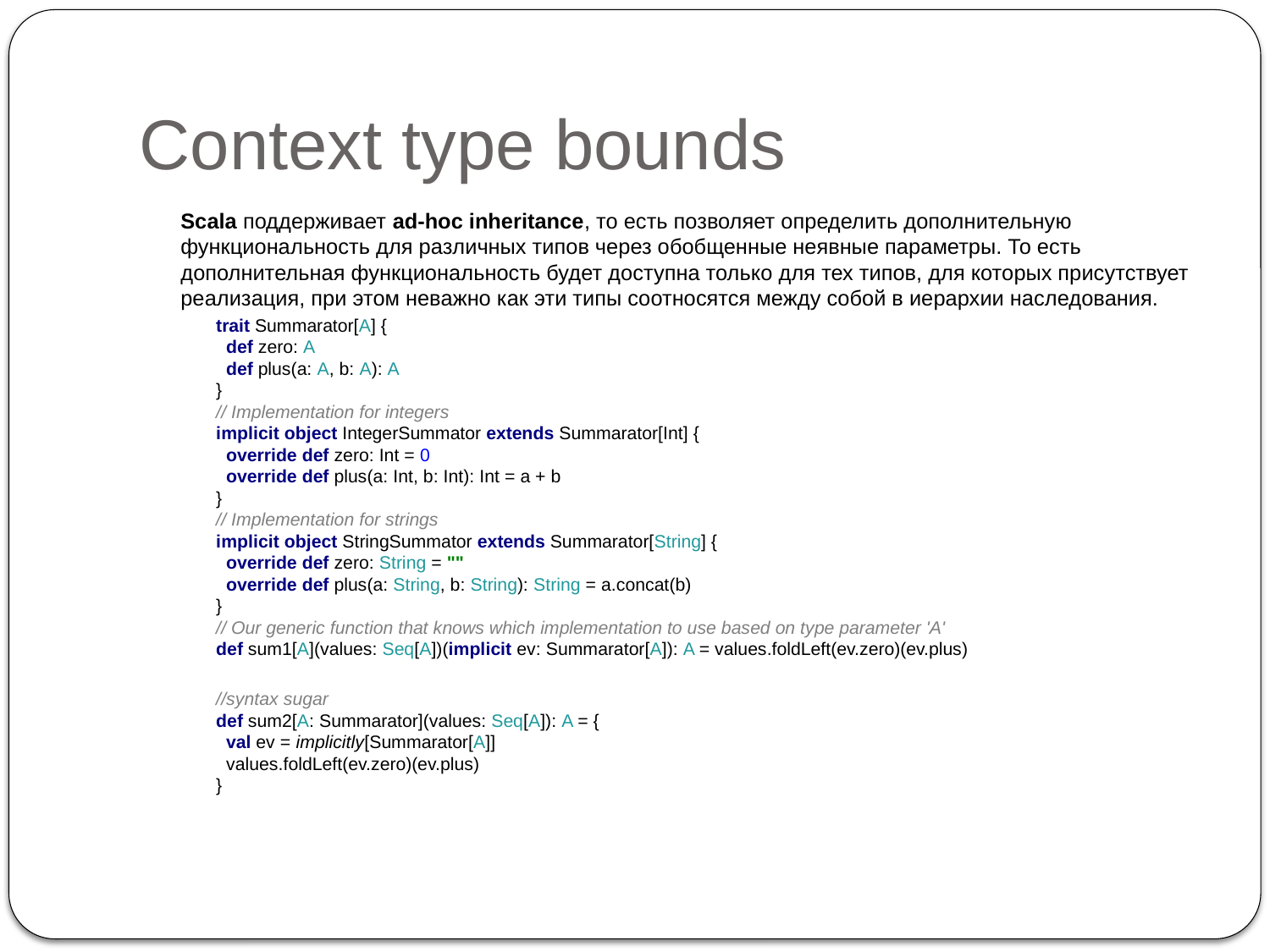

# Context type bounds
Scala поддерживает ad-hoc inheritance, то есть позволяет определить дополнительную функциональность для различных типов через обобщенные неявные параметры. То есть дополнительная функциональность будет доступна только для тех типов, для которых присутствует реализация, при этом неважно как эти типы соотносятся между собой в иерархии наследования.
trait Summarator[A] {
  def zero: A
  def plus(a: A, b: A): A
}
// Implementation for integers
implicit object IntegerSummator extends Summarator[Int] {
  override def zero: Int = 0
  override def plus(a: Int, b: Int): Int = a + b
}
// Implementation for strings
implicit object StringSummator extends Summarator[String] {
  override def zero: String = ""
  override def plus(a: String, b: String): String = a.concat(b)
}
// Our generic function that knows which implementation to use based on type parameter 'A'
def sum1[A](values: Seq[A])(implicit ev: Summarator[A]): A = values.foldLeft(ev.zero)(ev.plus)

//syntax sugar
def sum2[A: Summarator](values: Seq[A]): A = {
  val ev = implicitly[Summarator[A]]
  values.foldLeft(ev.zero)(ev.plus)
}